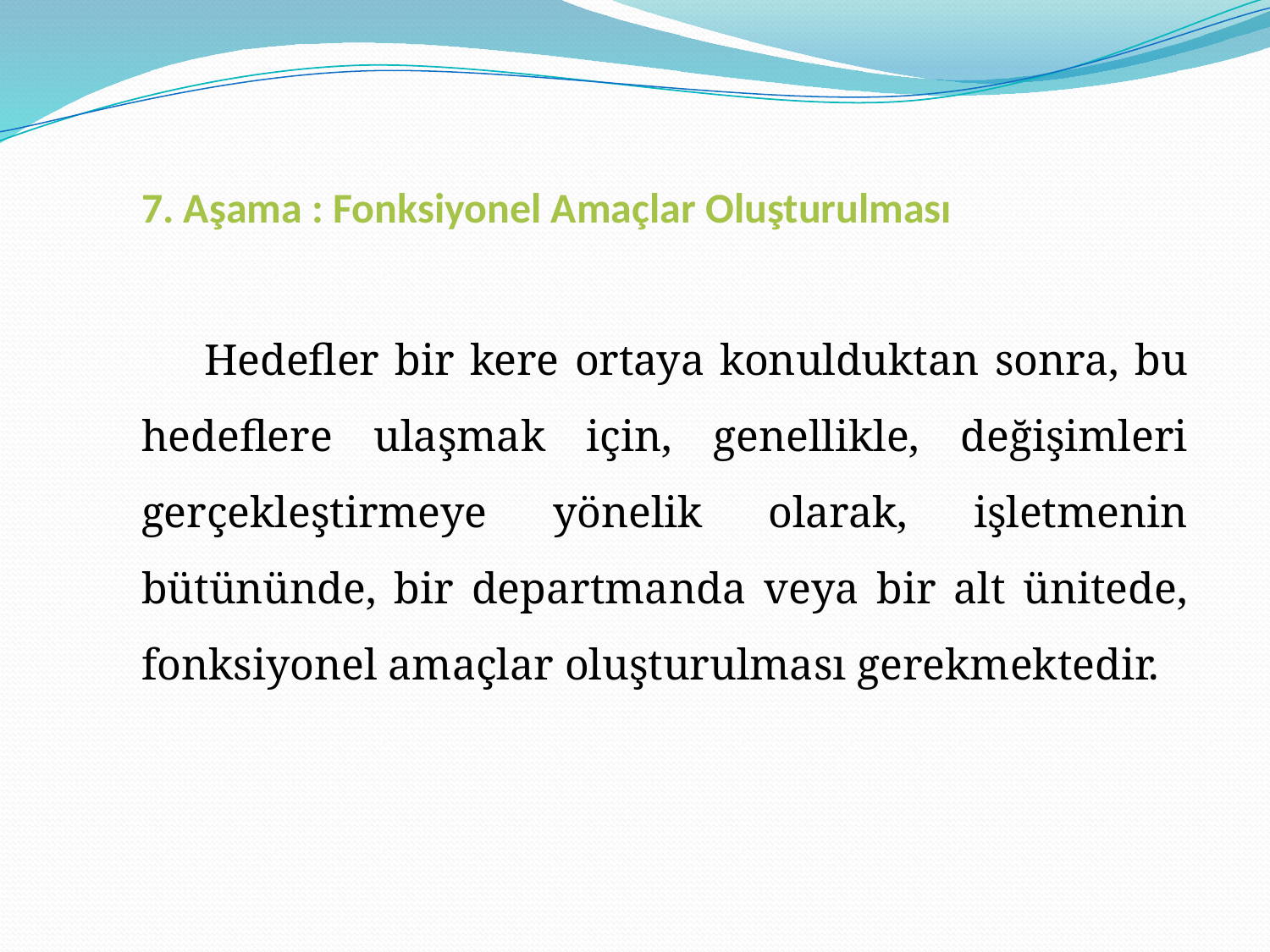

7. Aşama : Fonksiyonel Amaçlar Oluşturulması

    Hedefler bir kere ortaya konulduktan sonra, bu hedeflere ulaşmak için, genellikle, değişimleri gerçekleştirmeye yönelik olarak, işletmenin bütününde, bir departmanda veya bir alt ünitede, fonksiyonel amaçlar oluşturulması gerekmektedir.